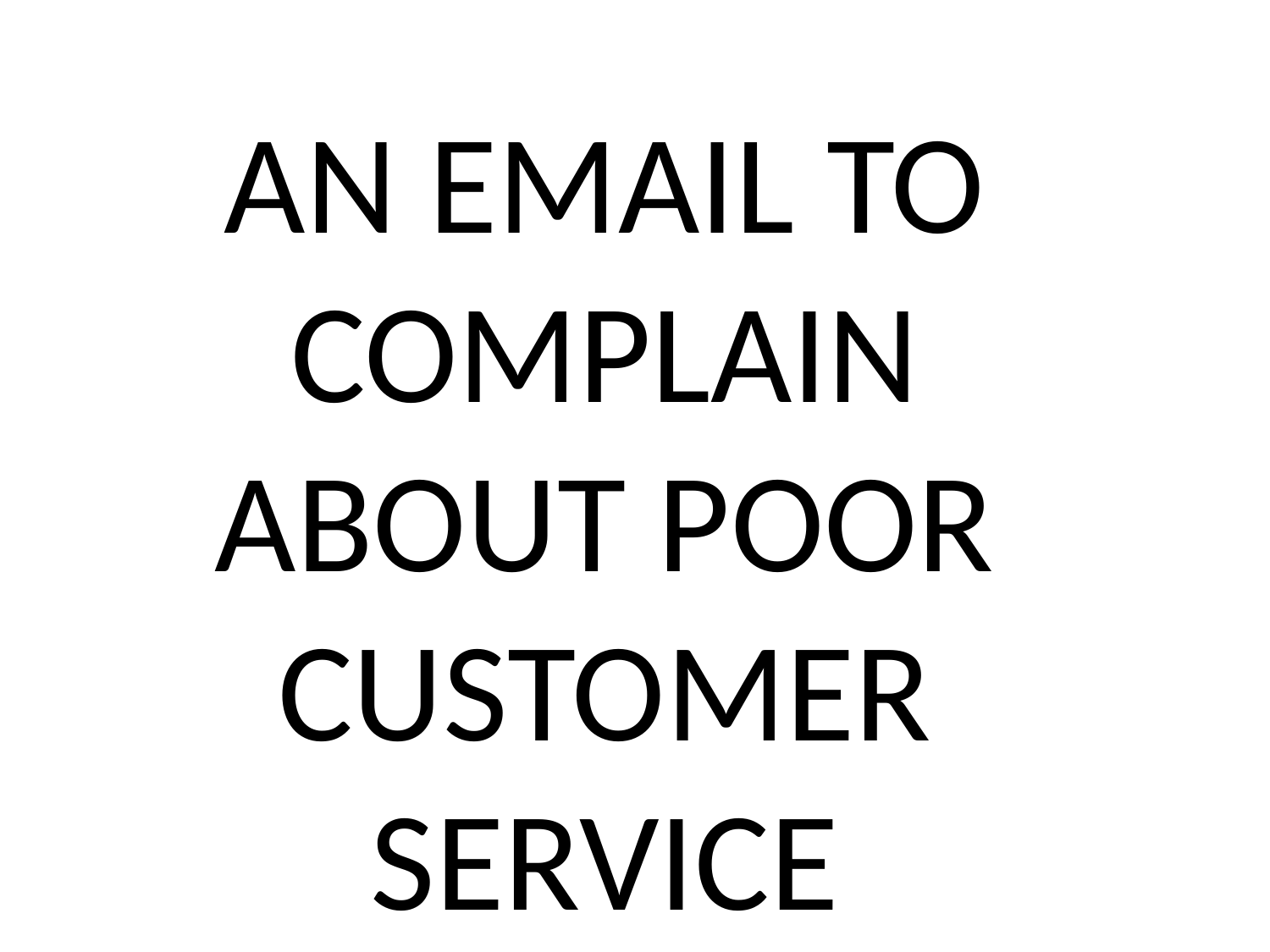

AN EMAIL TO COMPLAIN ABOUT POOR CUSTOMER SERVICE